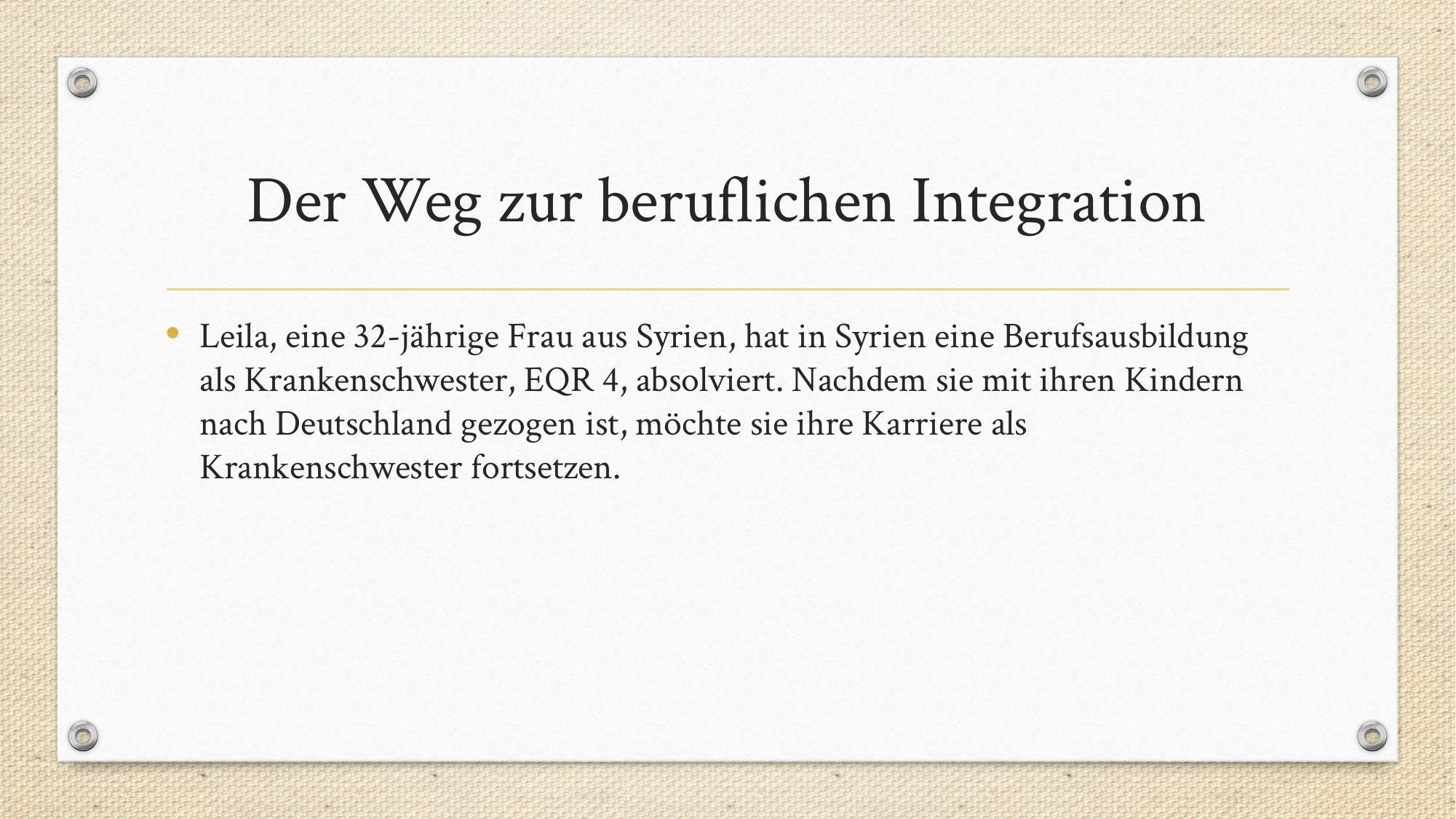

# Der Weg zur beruflichen Integration
Leila, eine 32-jährige Frau aus Syrien, hat in Syrien eine Berufsausbildung als Krankenschwester, EQR 4, absolviert. Nachdem sie mit ihren Kindern nach Deutschland gezogen ist, möchte sie ihre Karriere als Krankenschwester fortsetzen.